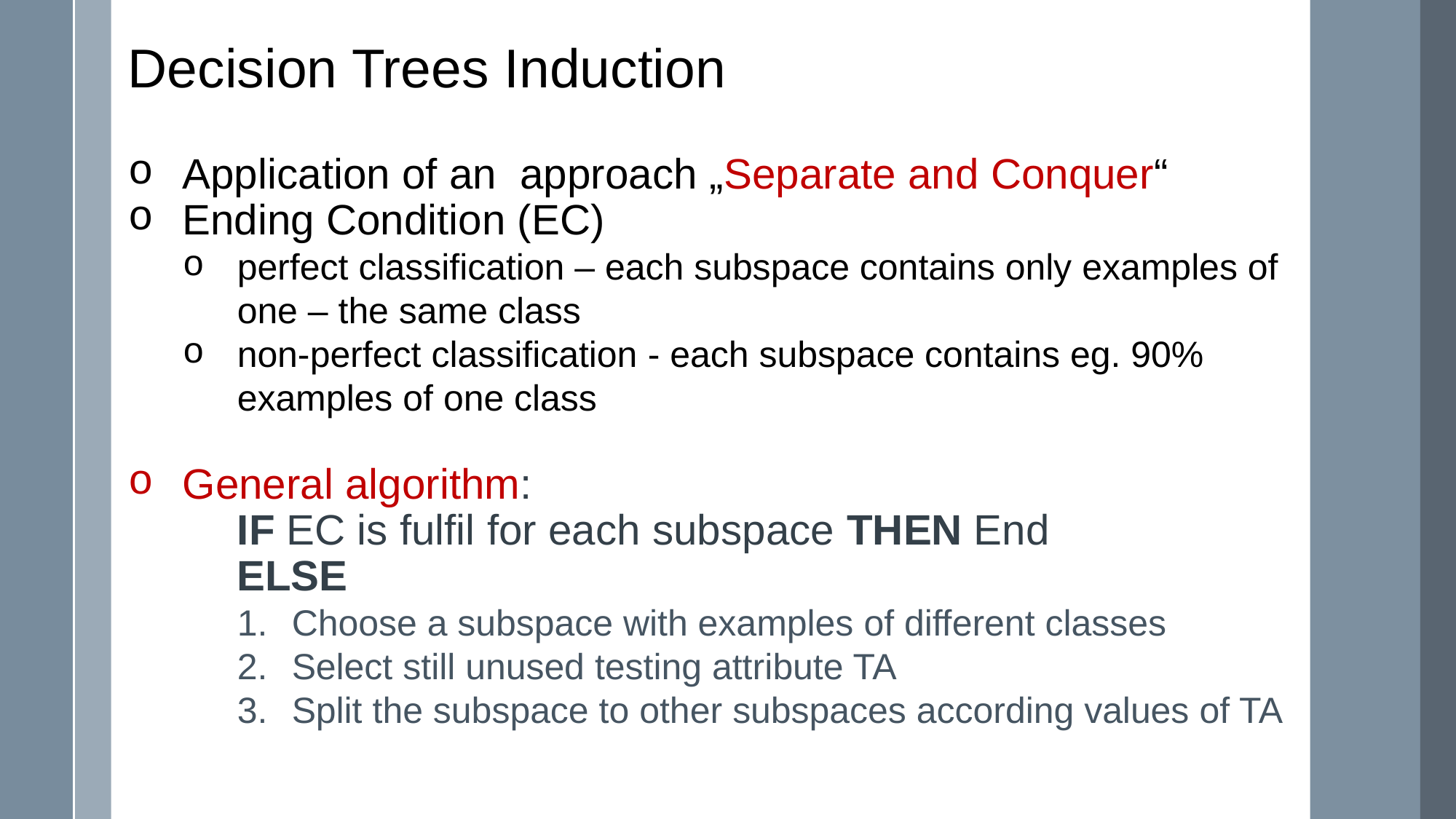

Decision Trees Induction
Application of an  approach „Separate and Conquer“
Ending Condition (EC)
perfect classification – each subspace contains only examples of one – the same class
non-perfect classification - each subspace contains eg. 90% examples of one class

General algorithm:
	IF EC is fulfil for each subspace THEN End
	ELSE
Choose a subspace with examples of different classes
Select still unused testing attribute TA
Split the subspace to other subspaces according values of TA